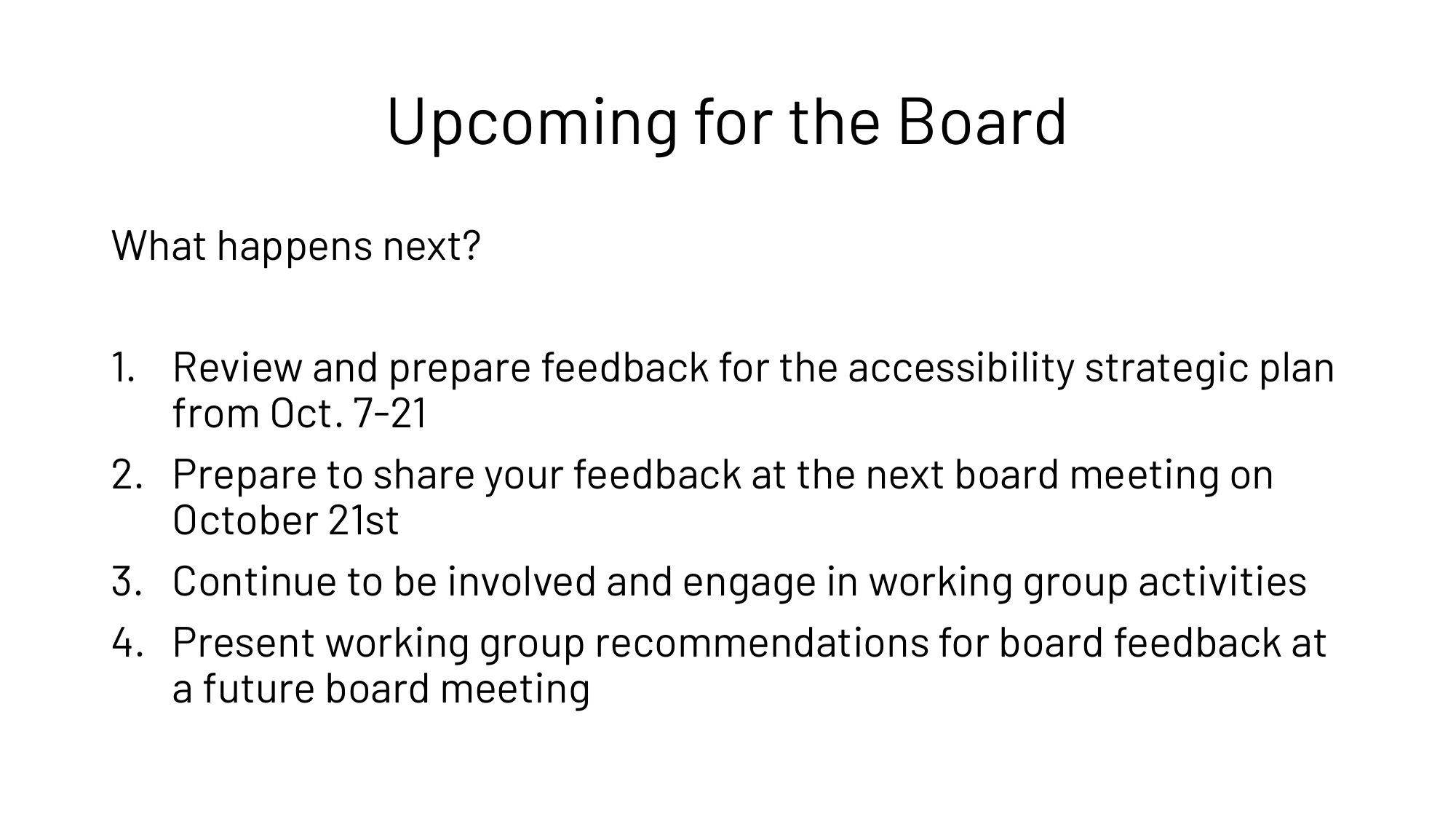

# Upcoming for the Board
What happens next?

Review and prepare feedback for the accessibility strategic plan from Oct. 7-21
Prepare to share your feedback at the next board meeting on October 21st
Continue to be involved and engage in working group activities
Present working group recommendations for board feedback at a future board meeting